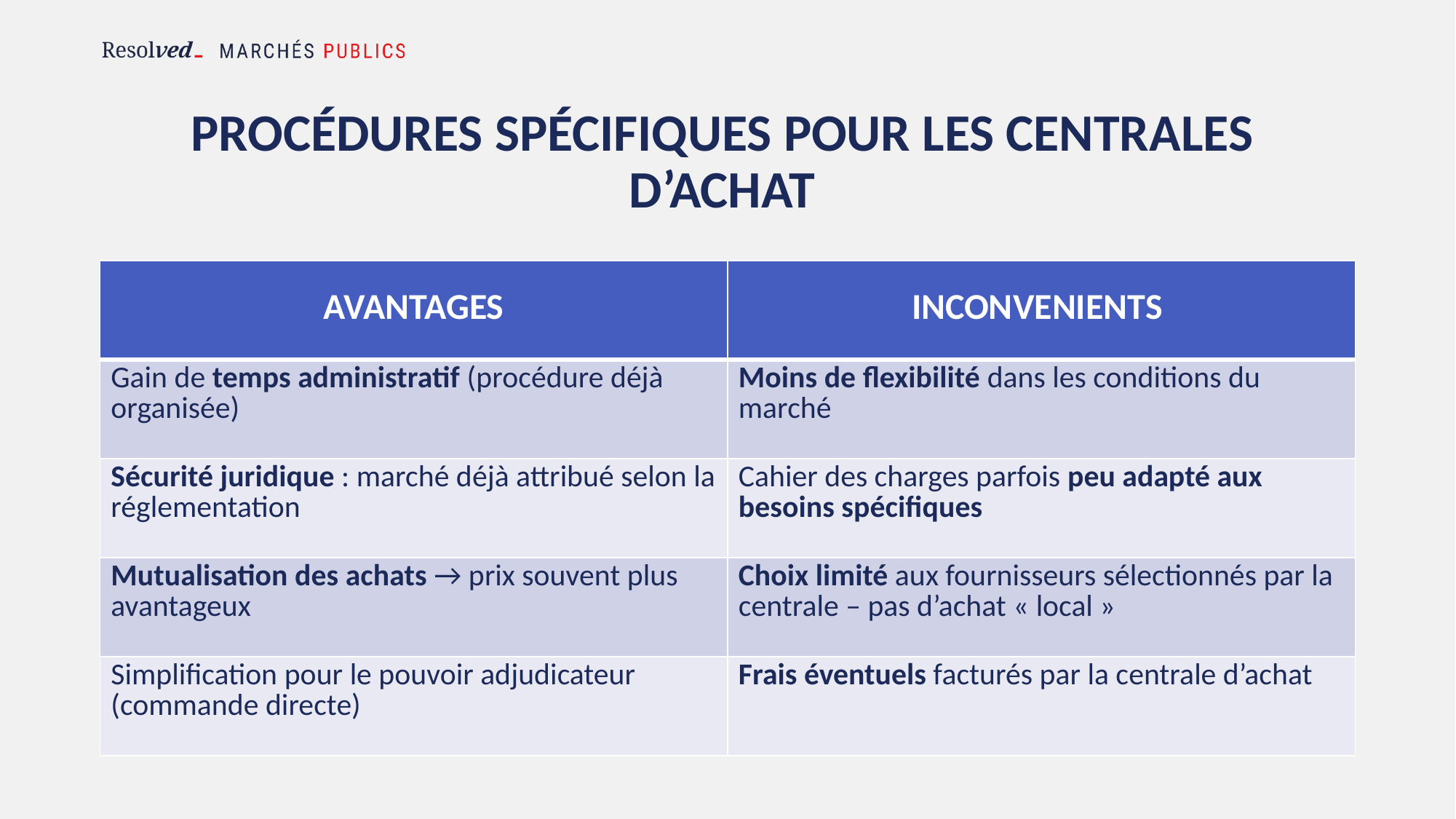

# Procédures spécifiques pour les centrales d’achat
| AVANTAGES | INCONVENIENTS |
| --- | --- |
| Gain de temps administratif (procédure déjà organisée) | Moins de flexibilité dans les conditions du marché |
| Sécurité juridique : marché déjà attribué selon la réglementation | Cahier des charges parfois peu adapté aux besoins spécifiques |
| Mutualisation des achats → prix souvent plus avantageux | Choix limité aux fournisseurs sélectionnés par la centrale – pas d’achat « local » |
| Simplification pour le pouvoir adjudicateur (commande directe) | Frais éventuels facturés par la centrale d’achat |